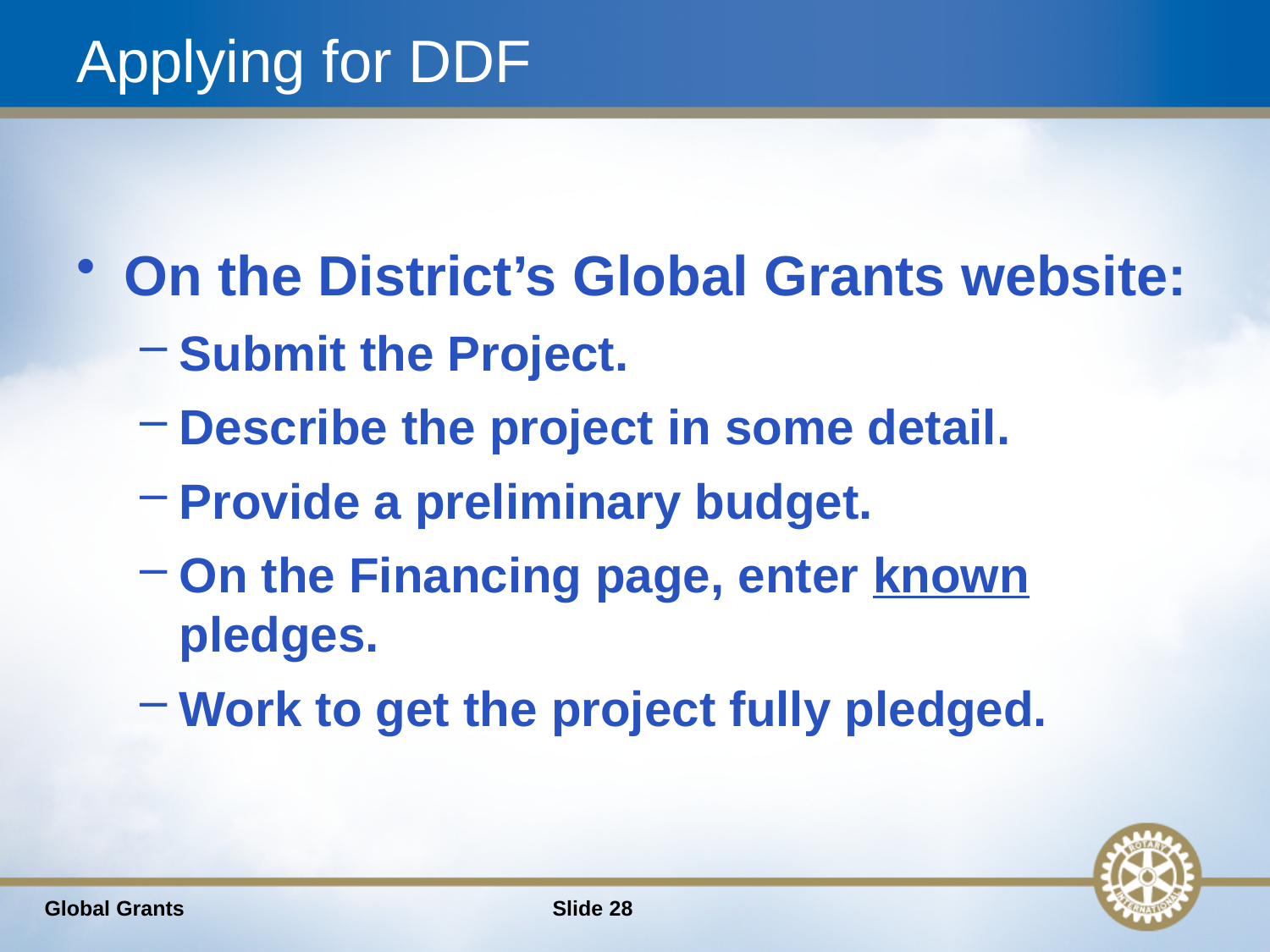

# Applying for DDF
On the District’s Global Grants website:
Submit the Project.
Describe the project in some detail.
Provide a preliminary budget.
On the Financing page, enter known pledges.
Work to get the project fully pledged.
Global Grants
Slide 28